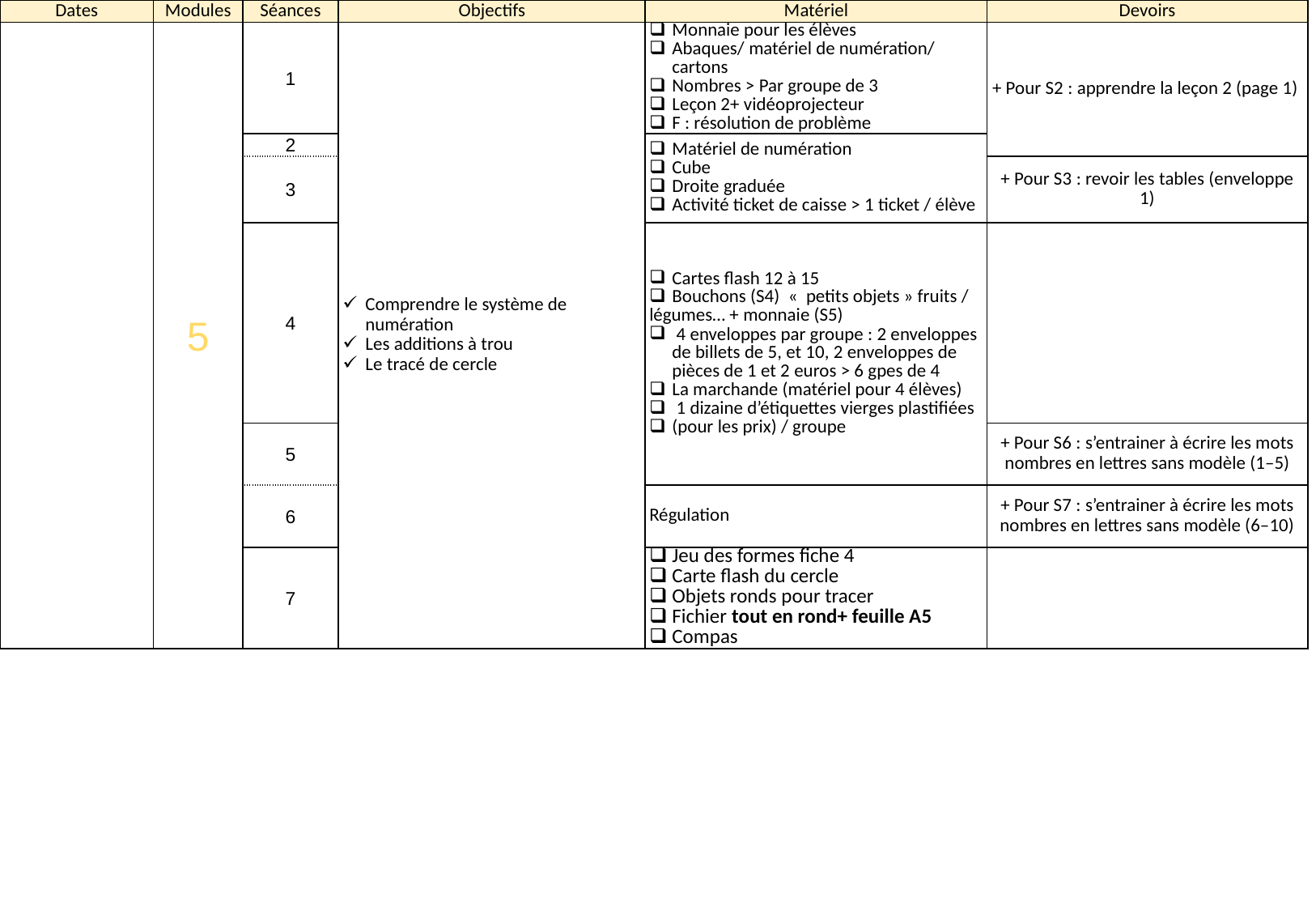

| Dates | Modules | Séances | Objectifs | Matériel | Devoirs |
| --- | --- | --- | --- | --- | --- |
|  | 5 | 1 | Comprendre le système de numération Les additions à trou Le tracé de cercle | Monnaie pour les élèves Abaques/ matériel de numération/ cartons Nombres > Par groupe de 3 Leçon 2+ vidéoprojecteur F : résolution de problème | + Pour S2 : apprendre la leçon 2 (page 1) |
|  |  | 2 |  | Matériel de numération Cube Droite graduée Activité ticket de caisse > 1 ticket / élève |  |
|  |  | 3 |  |  | + Pour S3 : revoir les tables (enveloppe 1) |
|  |  | 4 |  | Cartes flash 12 à 15 Bouchons (S4) « petits objets » fruits / légumes… + monnaie (S5) 4 enveloppes par groupe : 2 enveloppes de billets de 5, et 10, 2 enveloppes de pièces de 1 et 2 euros > 6 gpes de 4 La marchande (matériel pour 4 élèves) 1 dizaine d’étiquettes vierges plastifiées (pour les prix) / groupe |  |
|  |  | 5 |  |  | + Pour S6 : s’entrainer à écrire les mots nombres en lettres sans modèle (1–5) |
|  |  | 6 |  | Régulation | + Pour S7 : s’entrainer à écrire les mots nombres en lettres sans modèle (6–10) |
|  |  | 7 |  | Jeu des formes fiche 4 Carte flash du cercle Objets ronds pour tracer Fichier tout en rond+ feuille A5 Compas |  |